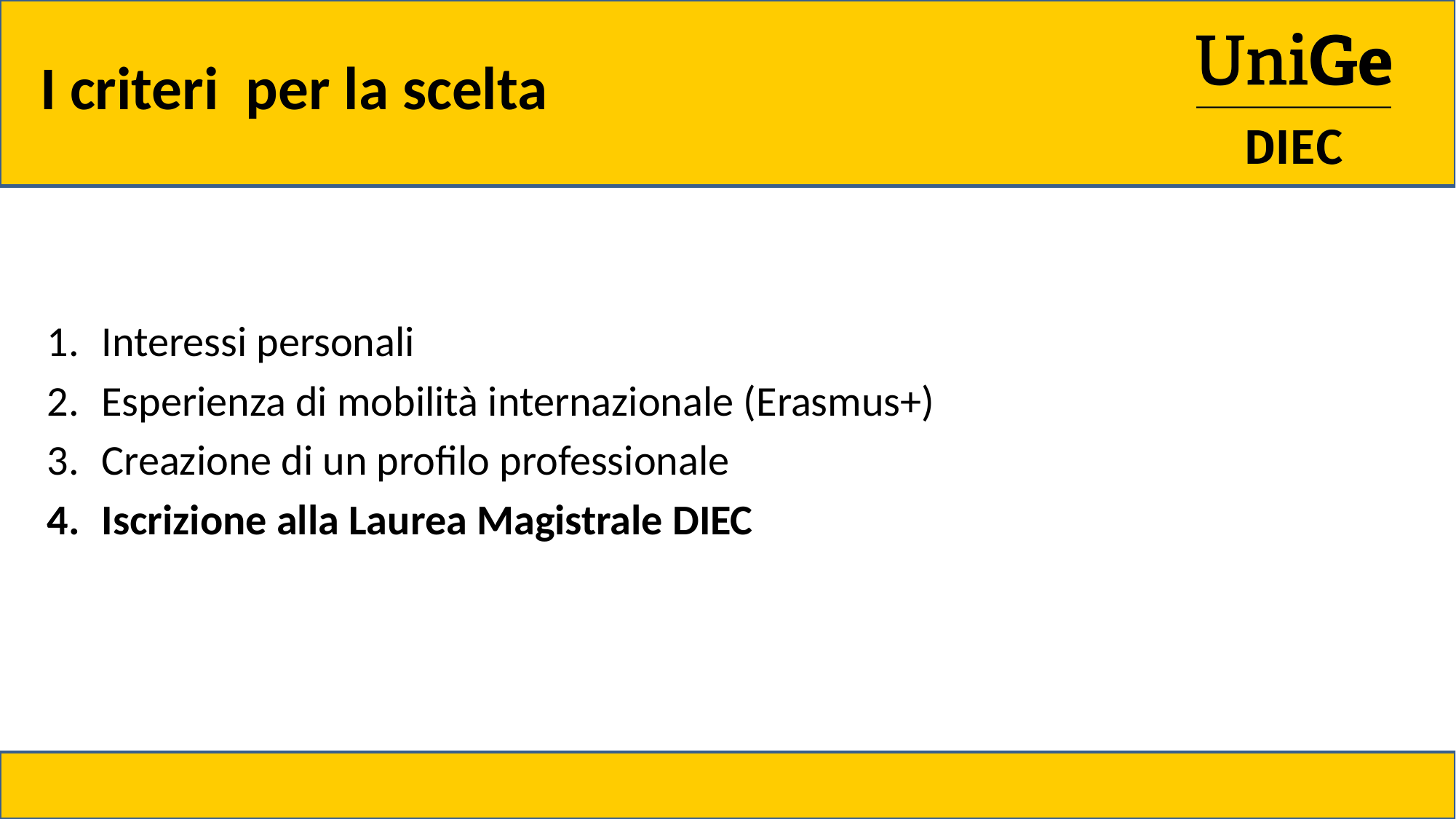

# I criteri  per la scelta

Interessi personali
Esperienza di mobilità internazionale (Erasmus+)
Creazione di un profilo professionale
Iscrizione alla Laurea Magistrale DIEC